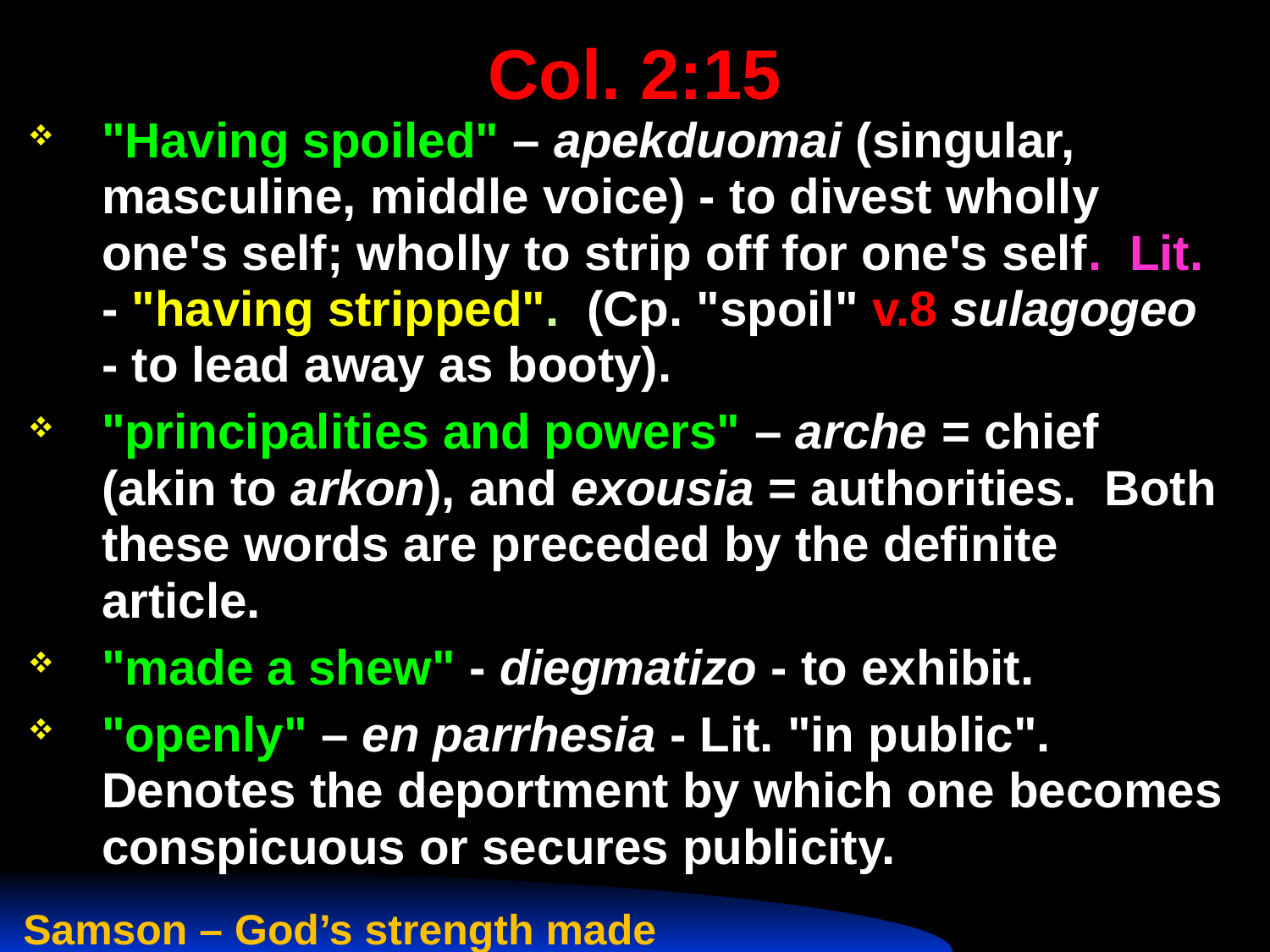

# Col. 2:15
"Having spoiled" – apekduomai (singular, masculine, middle voice) - to divest wholly one's self; wholly to strip off for one's self.  Lit. - "having stripped".  (Cp. "spoil" v.8 sulagogeo - to lead away as booty).
"principalities and powers" – arche = chief (akin to arkon), and exousia = authorities.  Both these words are preceded by the definite article.
"made a shew" - diegmatizo - to exhibit.
"openly" – en parrhesia - Lit. "in public". Denotes the deportment by which one becomes conspicuous or secures publicity.